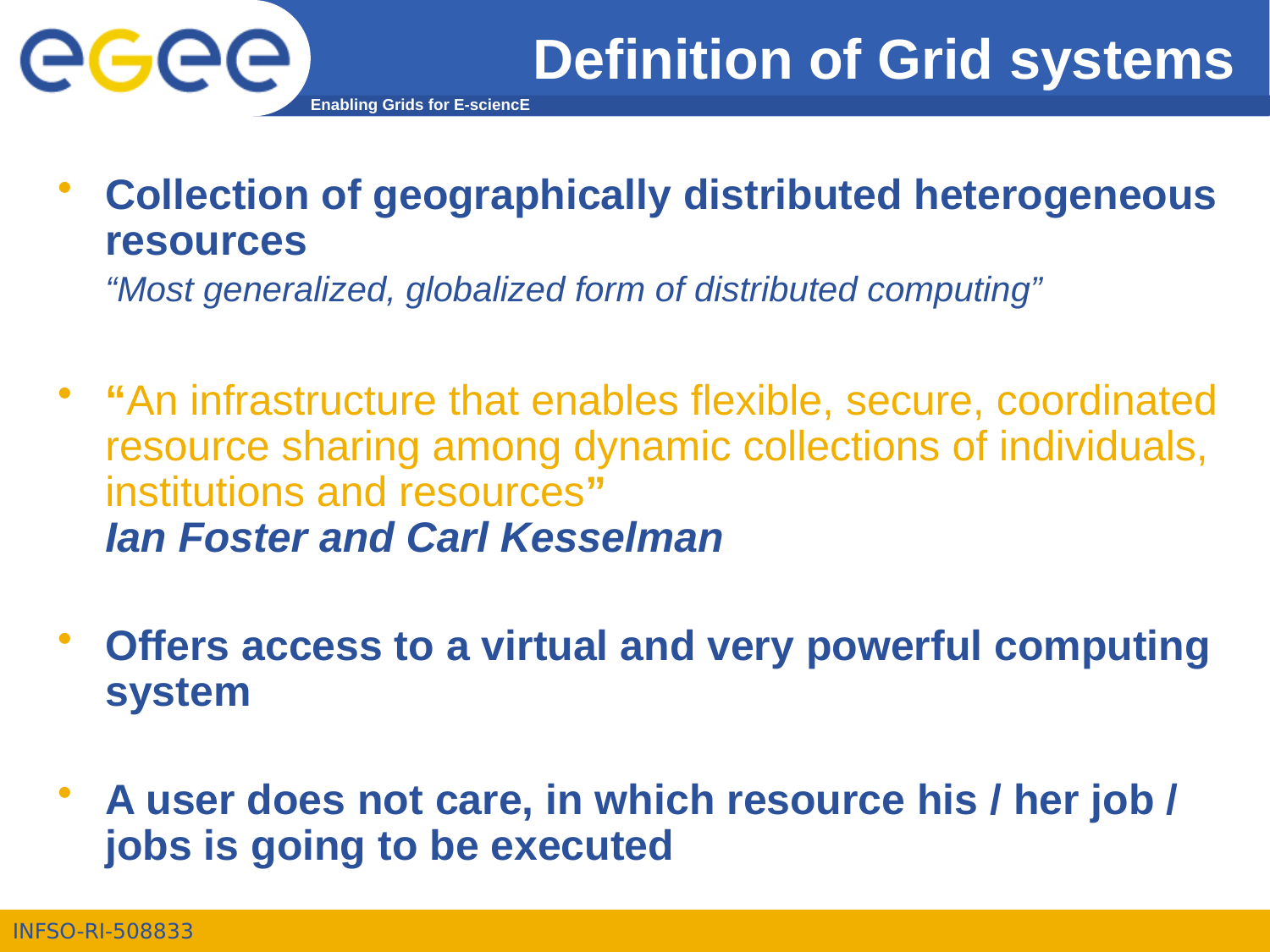

# Definition of Grid systems
Collection of geographically distributed heterogeneous resources
	“Most generalized, globalized form of distributed computing”

“An infrastructure that enables flexible, secure, coordinated resource sharing among dynamic collections of individuals, institutions and resources”
Ian Foster and Carl Kesselman

Offers access to a virtual and very powerful computing system

A user does not care, in which resource his / her job / jobs is going to be executed